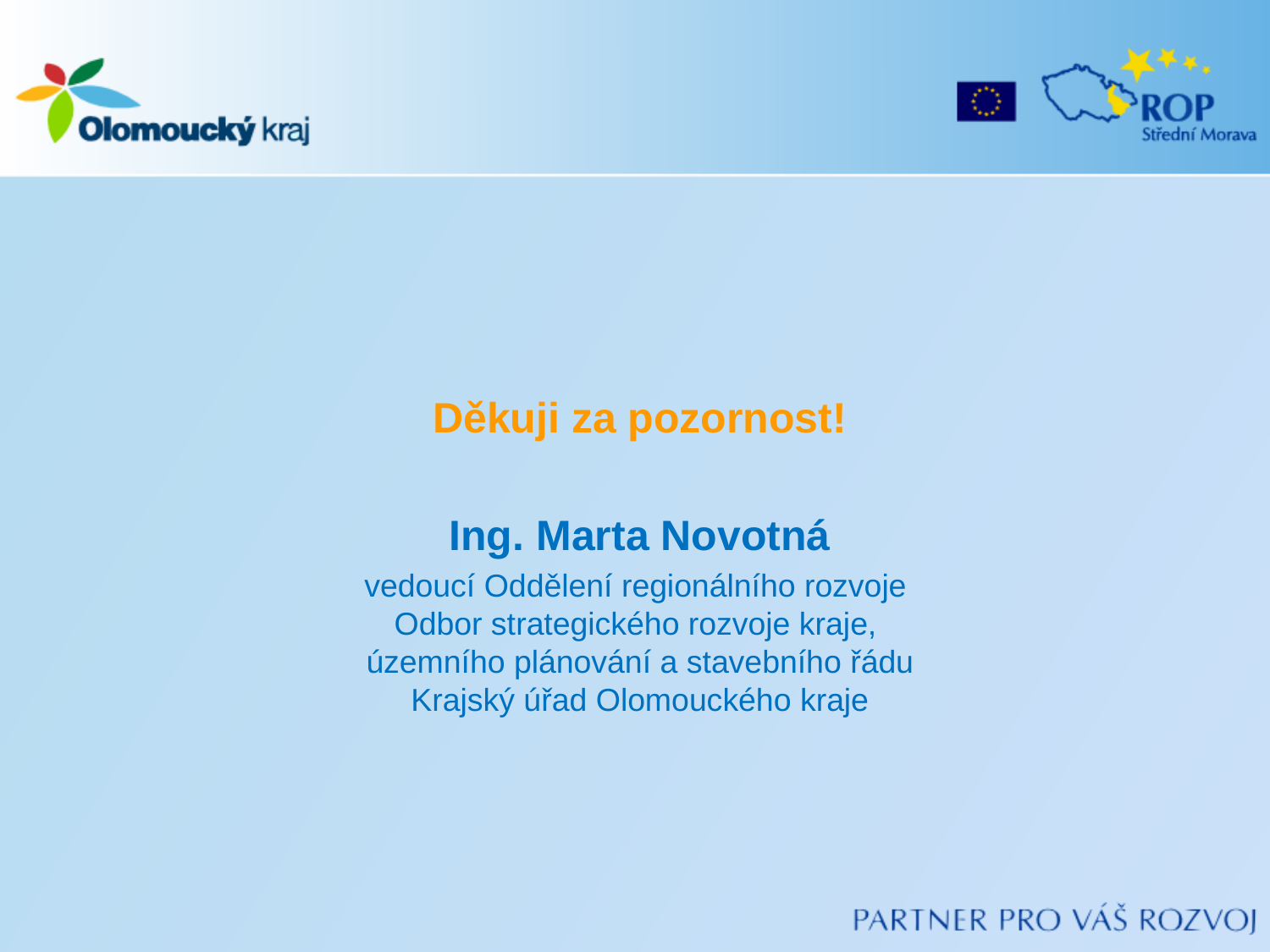

Děkuji za pozornost!

Ing. Marta Novotná
vedoucí Oddělení regionálního rozvoje
Odbor strategického rozvoje kraje,
územního plánování a stavebního řádu
Krajský úřad Olomouckého kraje